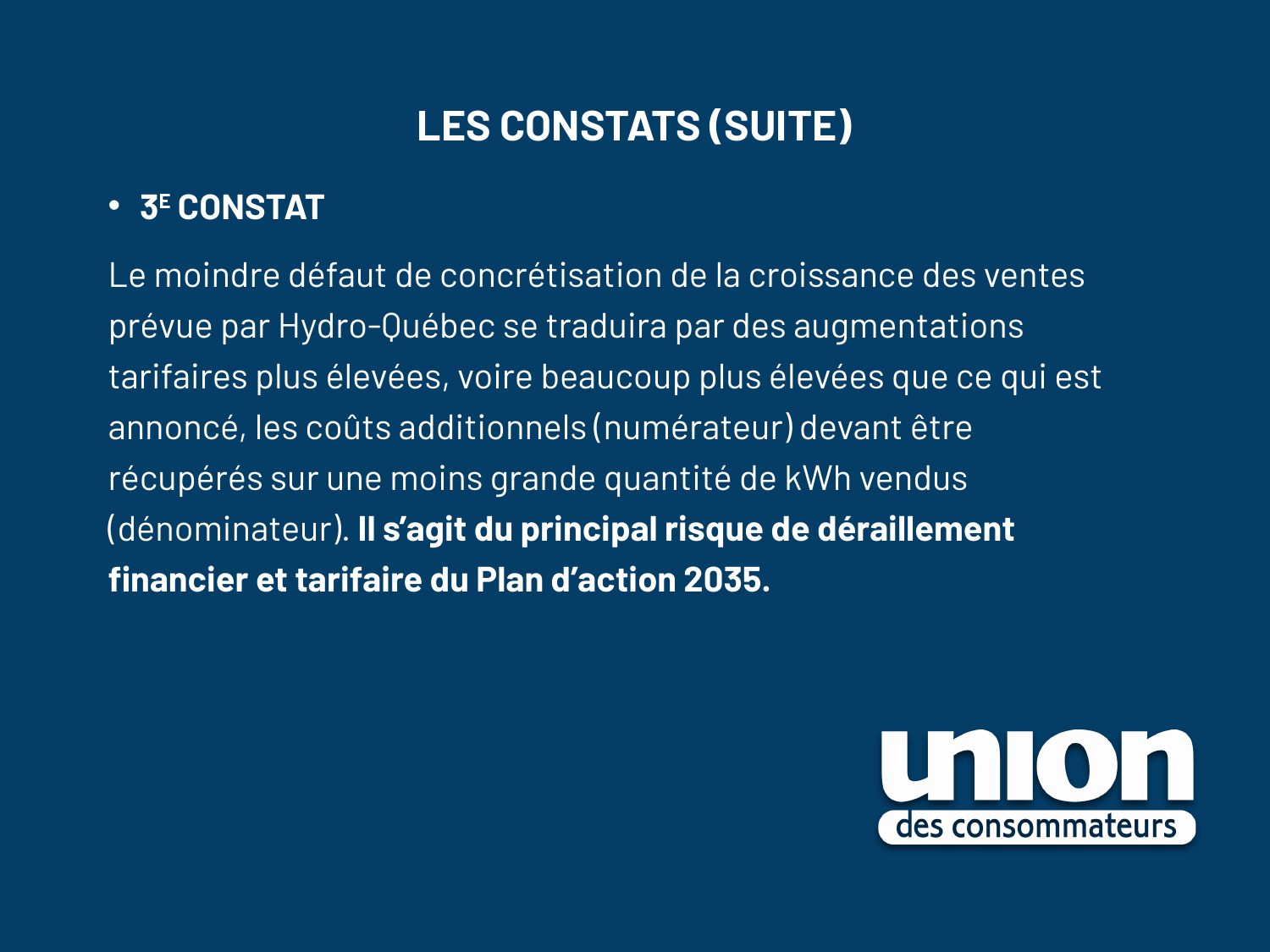

# Les Constats (suite)
3E CONSTAT
Le moindre défaut de concrétisation de la croissance des ventes prévue par Hydro-Québec se traduira par des augmentations tarifaires plus élevées, voire beaucoup plus élevées que ce qui est annoncé, les coûts additionnels (numérateur) devant être récupérés sur une moins grande quantité de kWh vendus (dénominateur). Il s’agit du principal risque de déraillement financier et tarifaire du Plan d’action 2035.